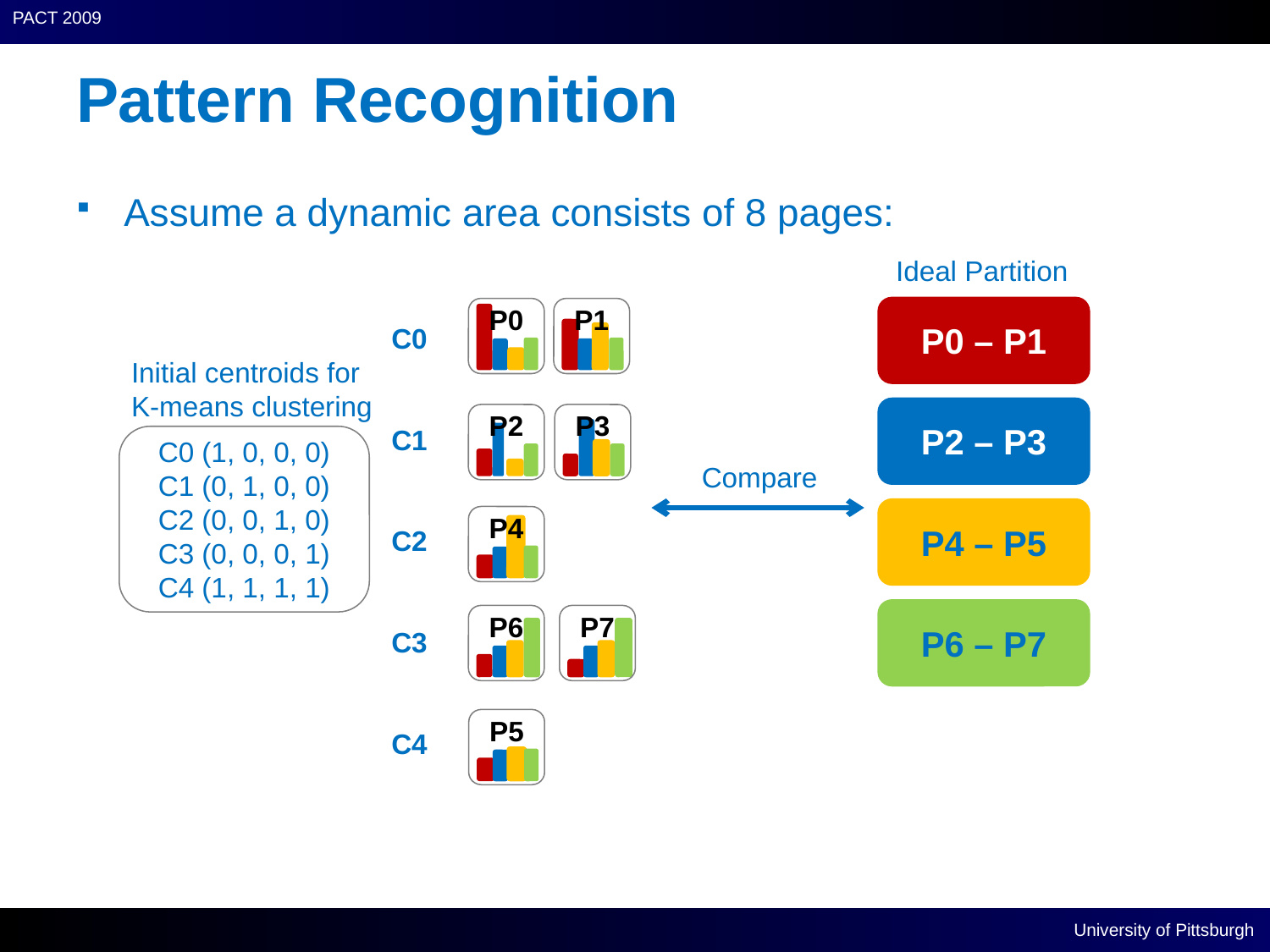

# Pattern Recognition
Assume a dynamic area consists of 8 pages:

Ideal Partition
P0 – P1
P2 – P3
P4 – P5
P6 – P7
Compare
P0

P1

C0

C1

C2

C3

C4
P2

P3

P4

P6

P7

P5

C0 (1, 0, 0, 0)
C1 (0, 1, 0, 0)
C2 (0, 0, 1, 0)
C3 (0, 0, 0, 1)
C4 (1, 1, 1, 1)
Initial centroids for
K-means clustering